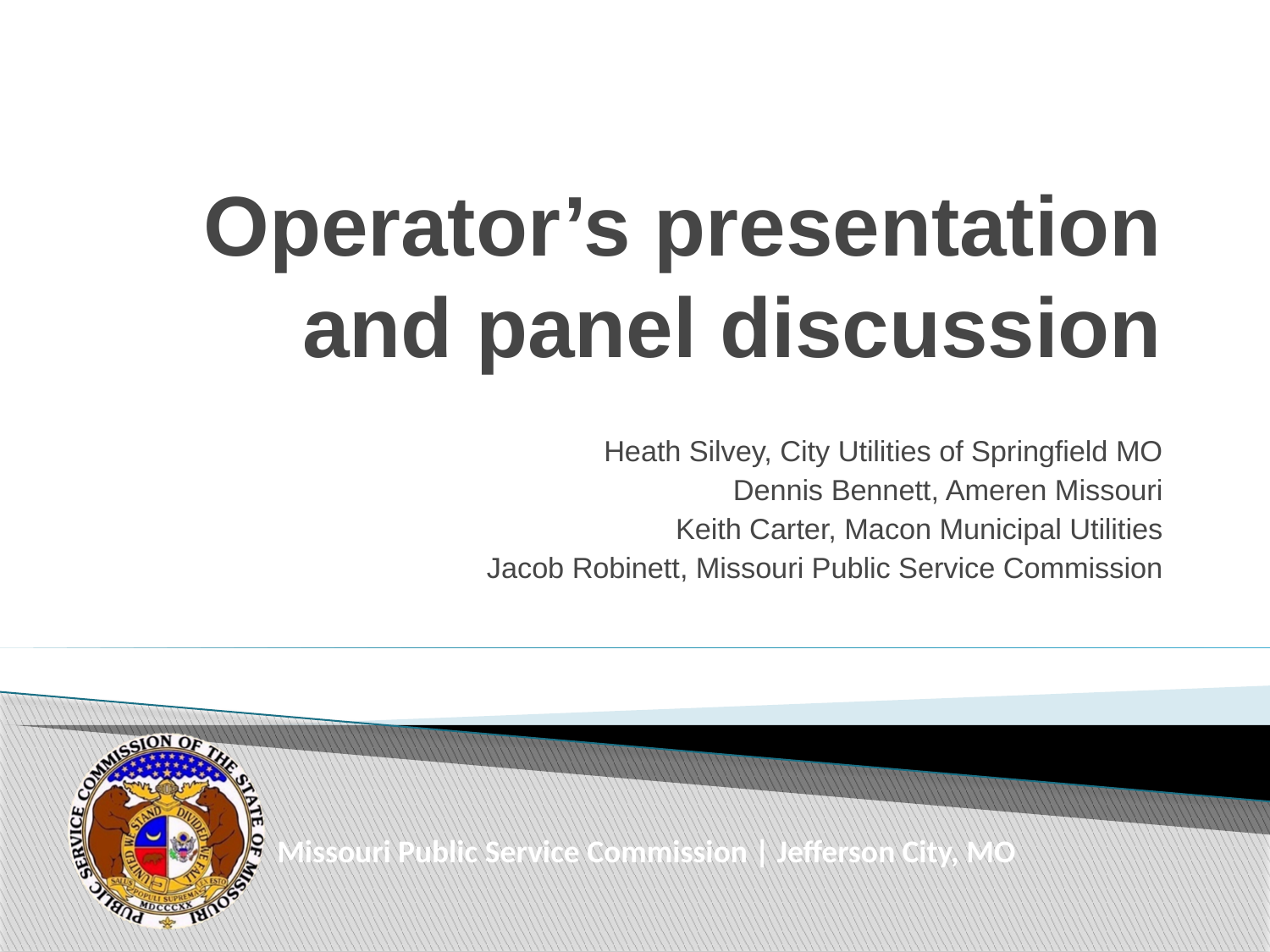

# Operator’s presentation and panel discussion
Heath Silvey, City Utilities of Springfield MO
Dennis Bennett, Ameren Missouri
Keith Carter, Macon Municipal Utilities
Jacob Robinett, Missouri Public Service Commission
Missouri Public Service Commission | Jefferson City, MO